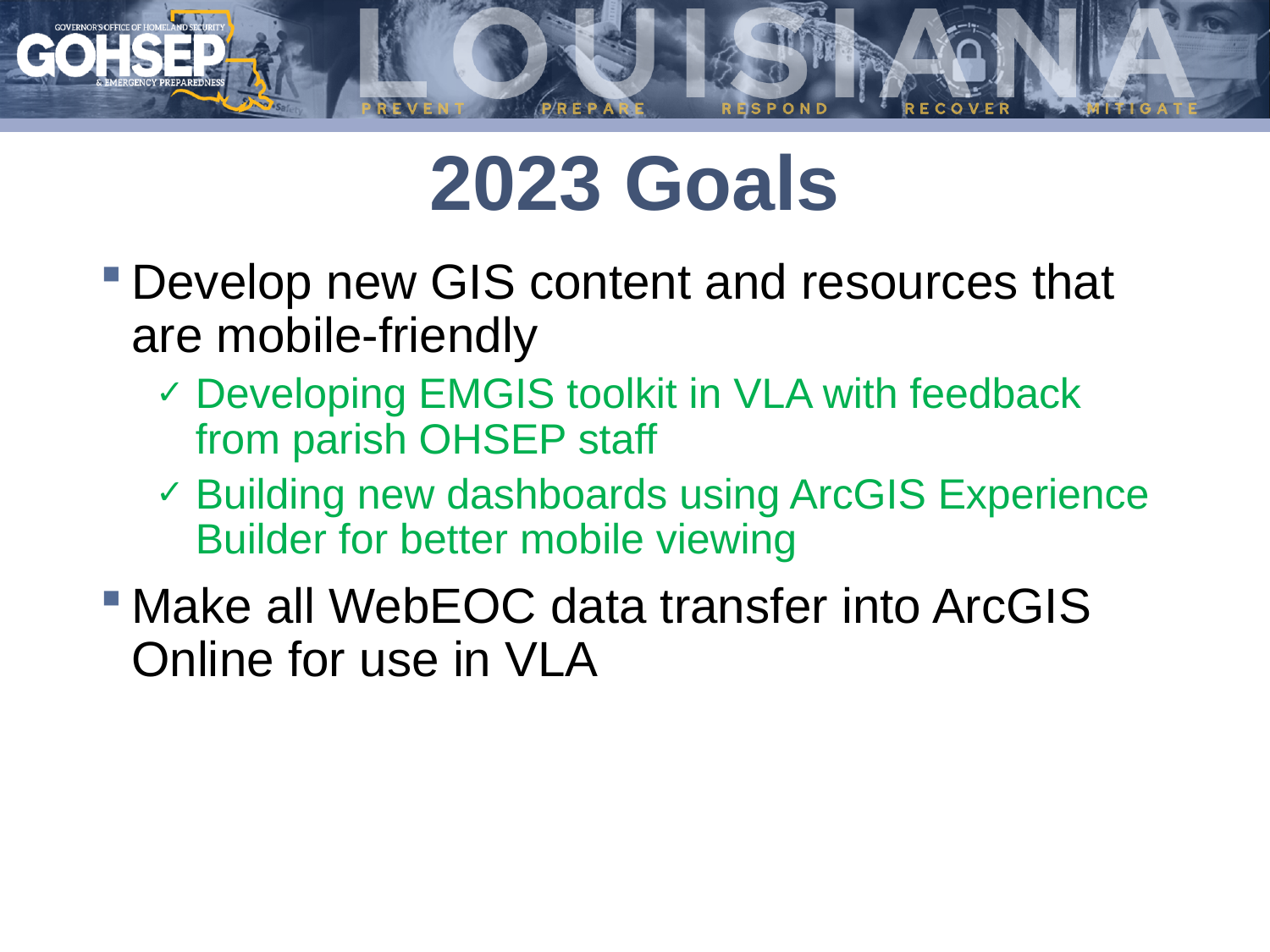

# 2023 Goals
Develop new GIS content and resources that are mobile-friendly
Developing EMGIS toolkit in VLA with feedback from parish OHSEP staff
Building new dashboards using ArcGIS Experience Builder for better mobile viewing
Make all WebEOC data transfer into ArcGIS Online for use in VLA